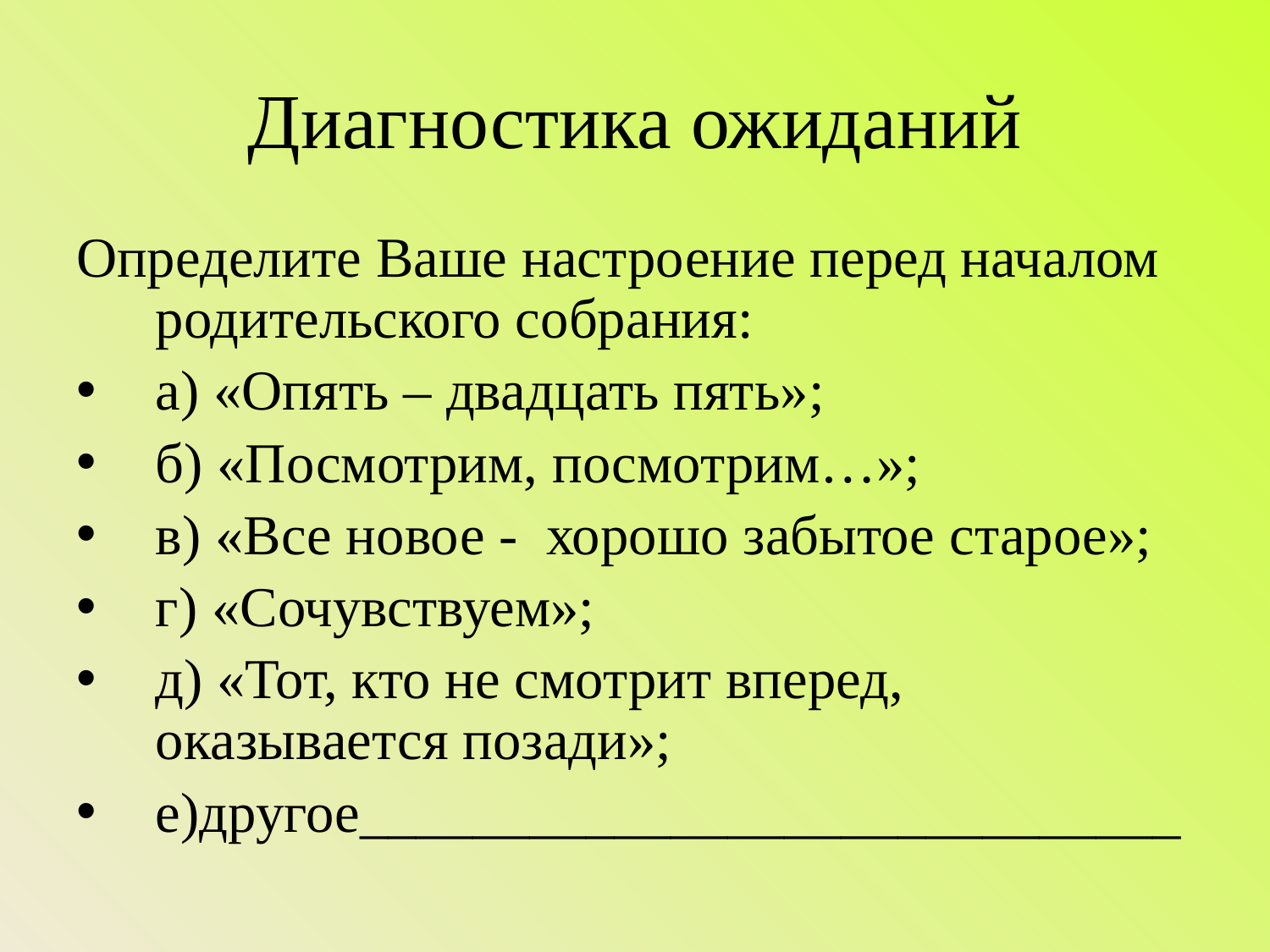

# Диагностика ожиданий
Определите Ваше настроение перед началом родительского собрания:
а) «Опять – двадцать пять»;
б) «Посмотрим, посмотрим…»;
в) «Все новое -  хорошо забытое старое»;
г) «Сочувствуем»;
д) «Тот, кто не смотрит вперед, оказывается позади»;
е)другое_____________________________